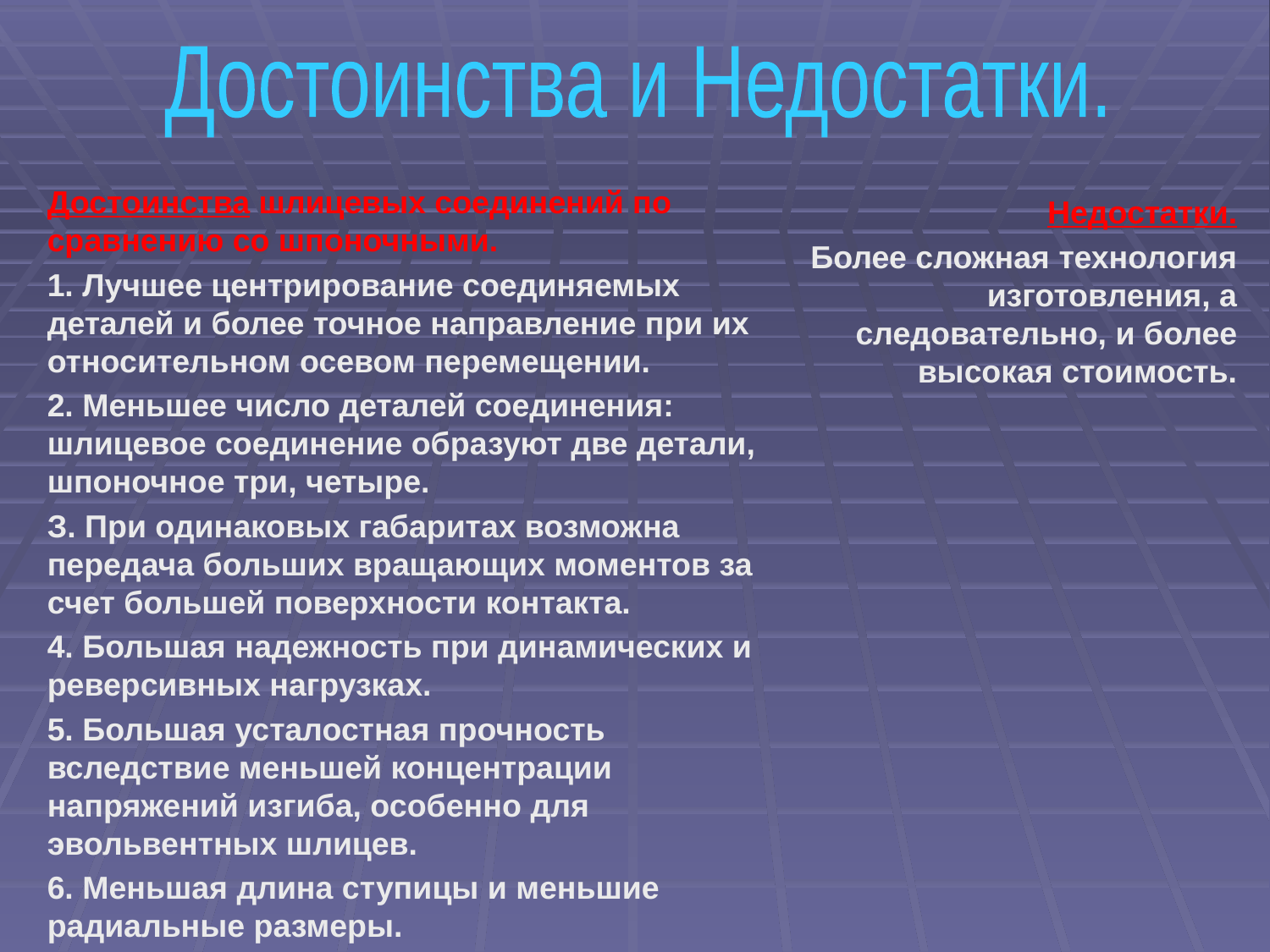

#
Достоинства и Недостатки.
Достоинства шлицевых соединений по сравнению со шпоночными.
1. Лучшее центрирование соединяемых деталей и более точное направление при их относительном осевом перемещении.
2. Меньшее число деталей соединения: шлицевое соединение образуют две детали, шпоночное три, четыре.
З. При одинаковых габаритах возможна передача больших вращающих моментов за счет большей поверхности контакта.
4. Большая надежность при динамических и реверсивных нагрузках.
5. Большая усталостная прочность вследствие меньшей концентрации напряжений изгиба, особенно для эвольвентных шлицев.
6. Меньшая длина ступицы и меньшие радиальные размеры.

Недостатки.
Более сложная технология изготовления, а следовательно, и более высокая стоимость.